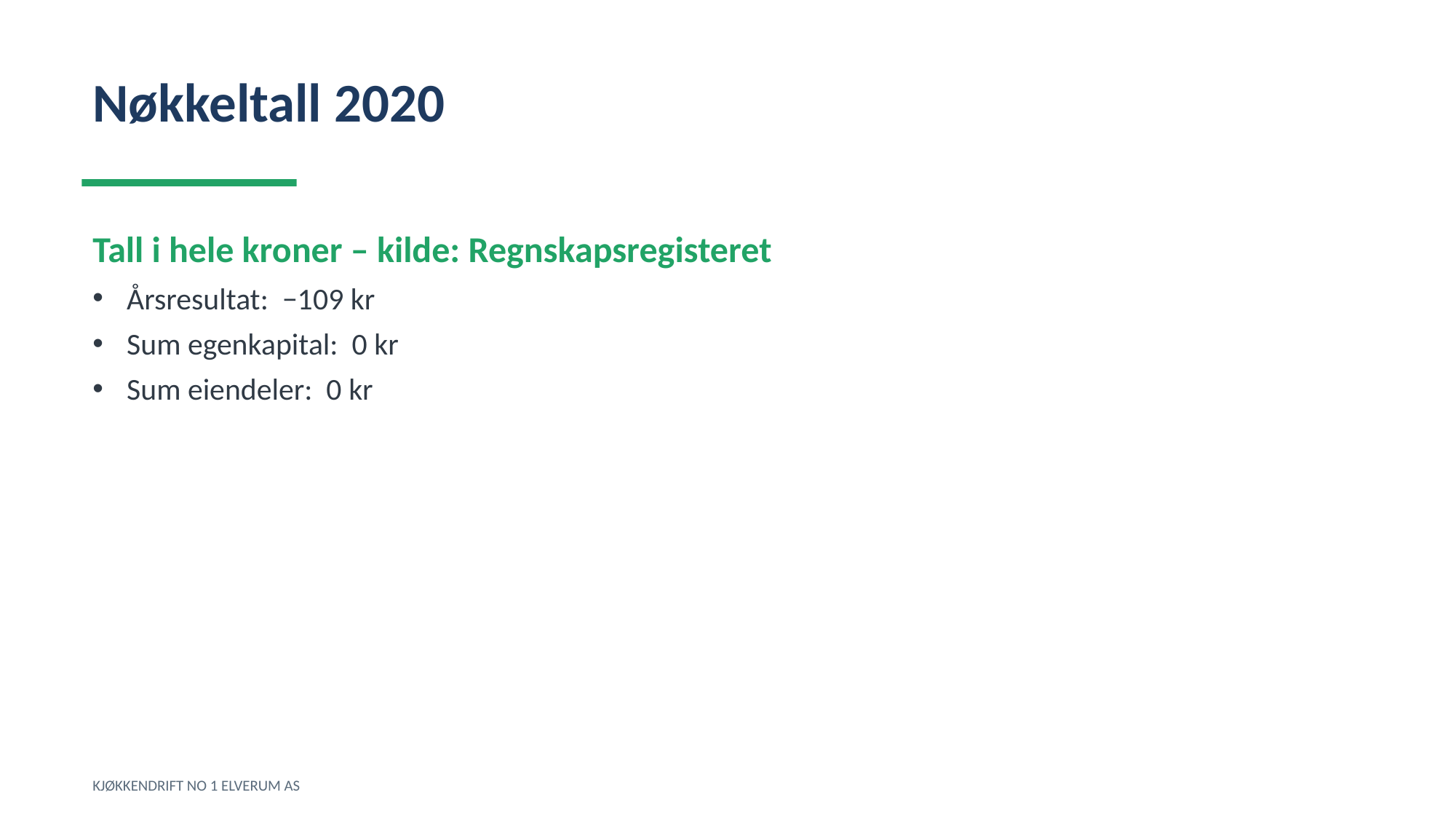

Nøkkeltall 2020

Tall i hele kroner – kilde: Regnskapsregisteret
Årsresultat:  −109 kr
Sum egenkapital:  0 kr
Sum eiendeler:  0 kr
KJØKKENDRIFT NO 1 ELVERUM AS